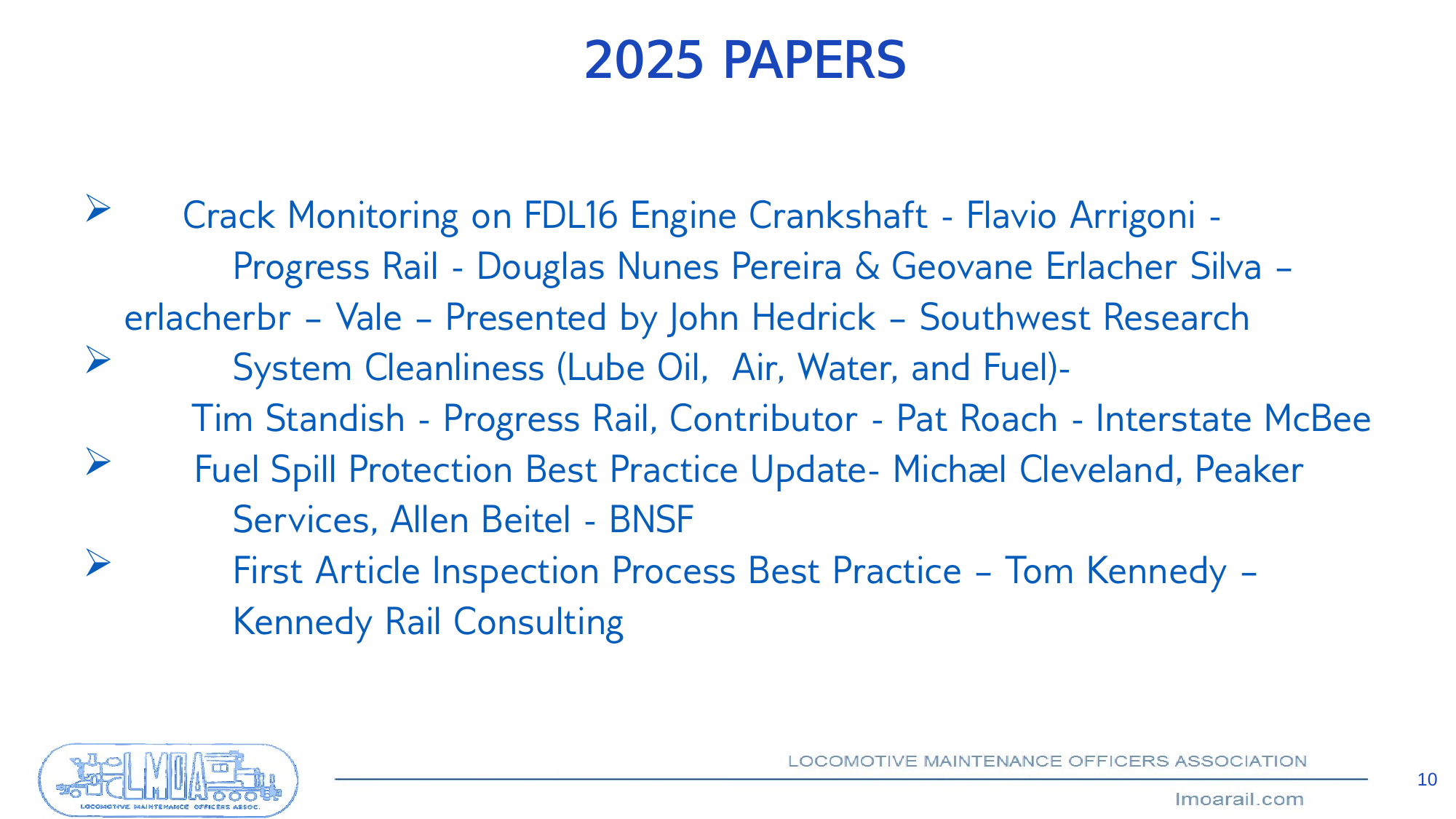

# 2025 PAPERS

     Crack Monitoring on FDL16 Engine Crankshaft - Flavio Arrigoni -	   	Progress Rail - Douglas Nunes Pereira & Geovane Erlacher Silva –  	erlacherbr – Vale – Presented by John Hedrick – Southwest Research
 	System Cleanliness (Lube Oil,  Air, Water, and Fuel)-
	Tim Standish - Progress Rail, Contributor - Pat Roach - Interstate McBee
      Fuel Spill Protection Best Practice Update- Michael Cleveland, Peaker   	Services, Allen Beitel - BNSF
 	First Article Inspection Process Best Practice – Tom Kennedy –      	Kennedy Rail Consulting

10